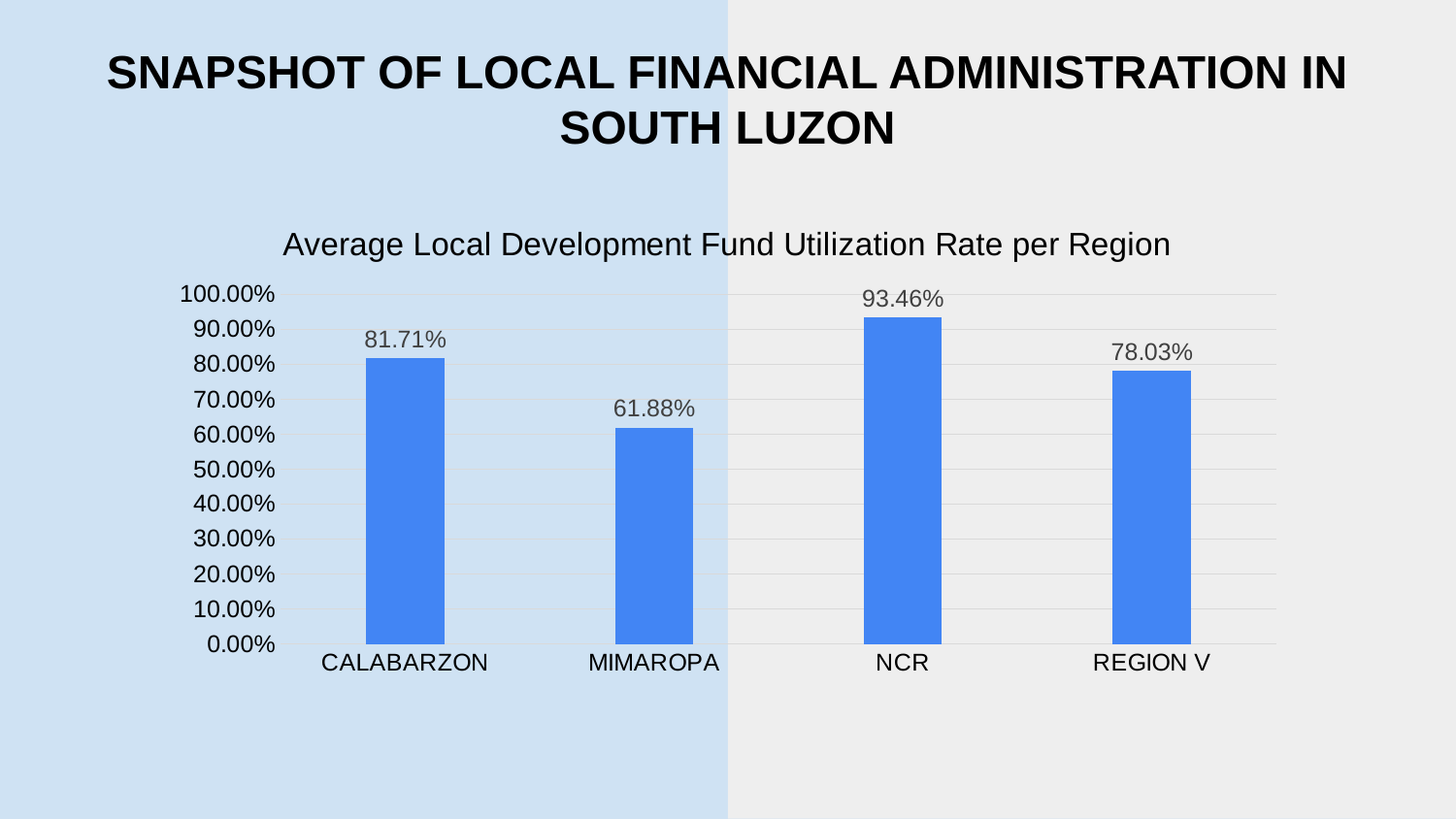

SNAPSHOT OF LOCAL FINANCIAL ADMINISTRATION IN SOUTH LUZON

### Chart: Average Local Development Fund Utilization Rate per Region

| Category | Average LDF Utilization Rate |
|---|---|
| CALABARZON | 0.8171 |
| MIMAROPA | 0.6188 |
| NCR | 0.9346 |
| REGION V | 0.7803 |